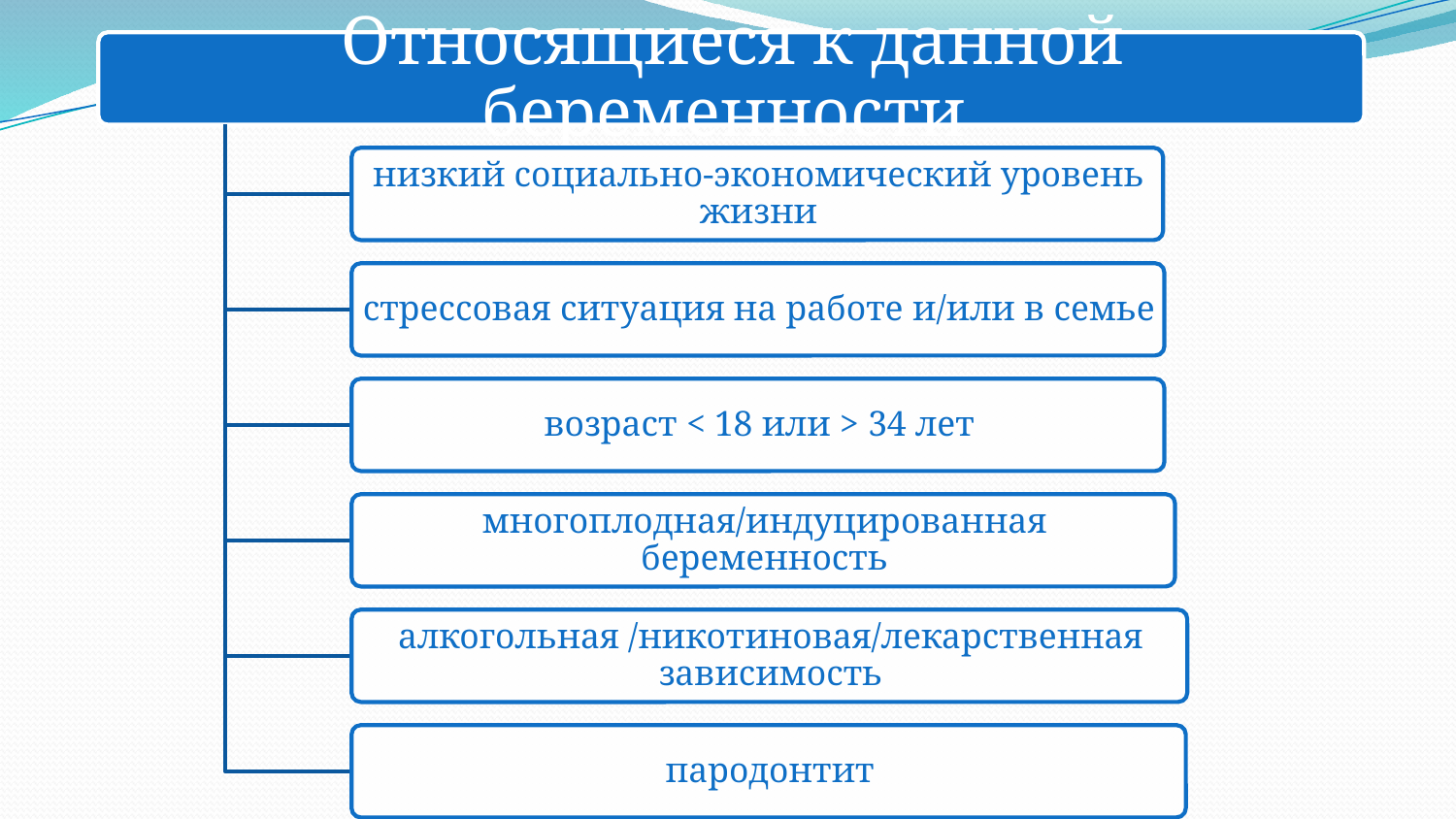

Относящиеся к данной беременности
низкий социально-экономический уровень жизни
стрессовая ситуация на работе и/или в семье
возраст < 18 или > 34 лет
многоплодная/индуцированная беременность
алкогольная /никотиновая/лекарственная зависимость
пародонтит